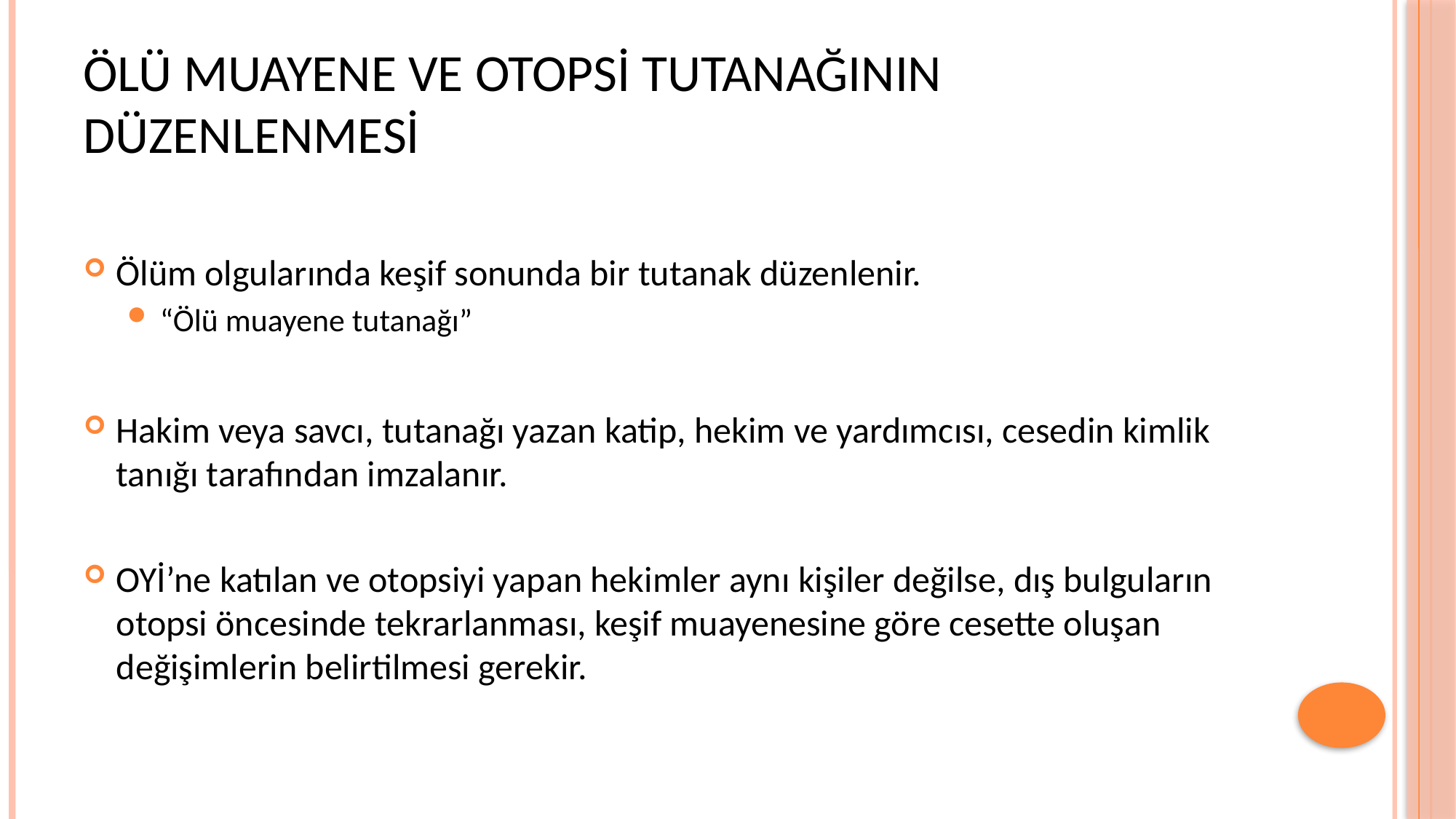

# ÖLÜ MUAYENE VE OTOPSİ TUTANAĞININ DÜZENLENMESİ

Ölüm olgularında keşif sonunda bir tutanak düzenlenir.
“Ölü muayene tutanağı”

Hakim veya savcı, tutanağı yazan katip, hekim ve yardımcısı, cesedin kimlik tanığı tarafından imzalanır.

OYİ’ne katılan ve otopsiyi yapan hekimler aynı kişiler değilse, dış bulguların otopsi öncesinde tekrarlanması, keşif muayenesine göre cesette oluşan değişimlerin belirtilmesi gerekir.